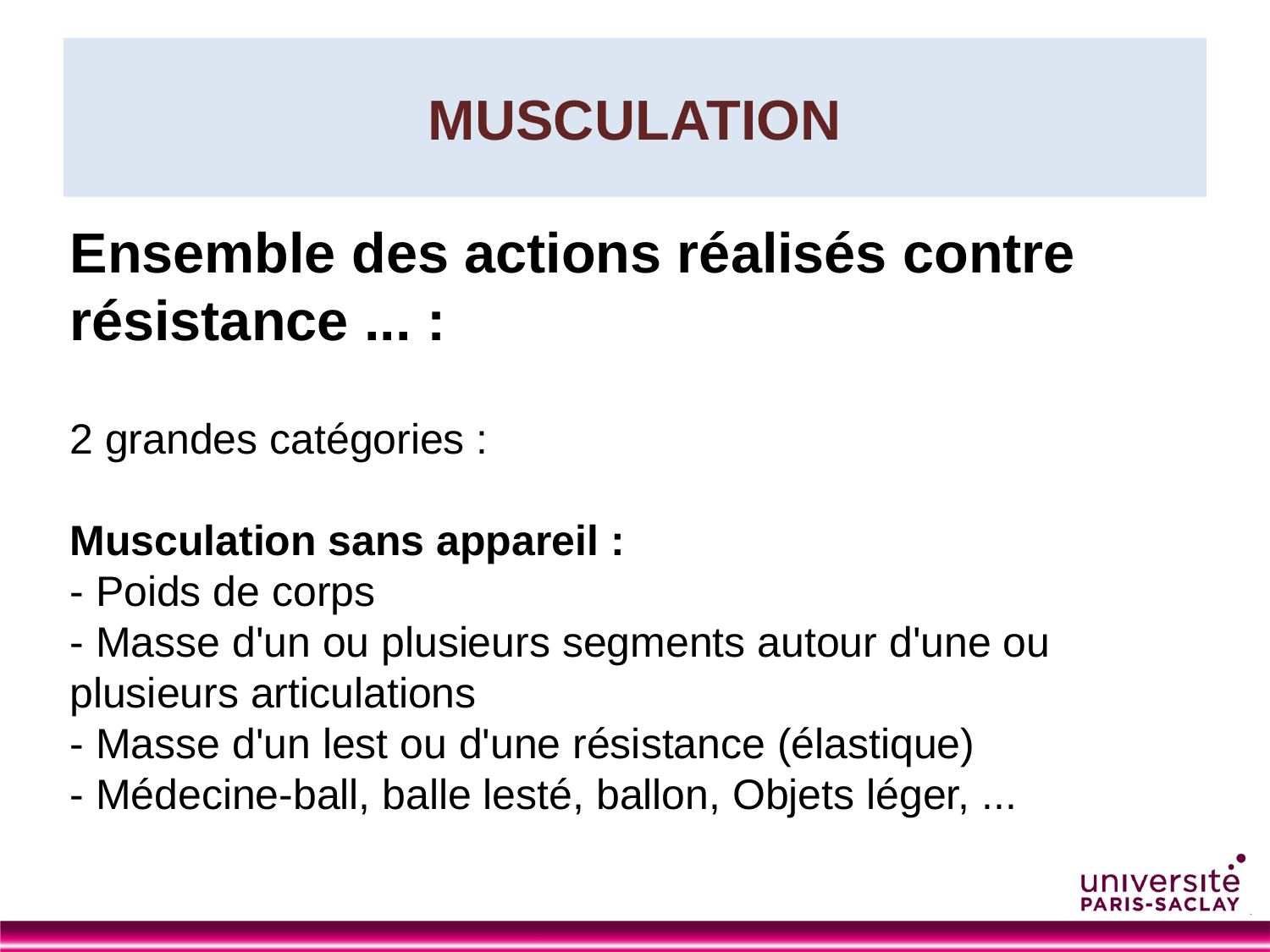

# MUSCULATION
Ensemble des actions réalisés contre résistance ... :

2 grandes catégories :

Musculation sans appareil :
- Poids de corps
- Masse d'un ou plusieurs segments autour d'une ou plusieurs articulations
- Masse d'un lest ou d'une résistance (élastique)
- Médecine-ball, balle lesté, ballon, Objets léger, ...